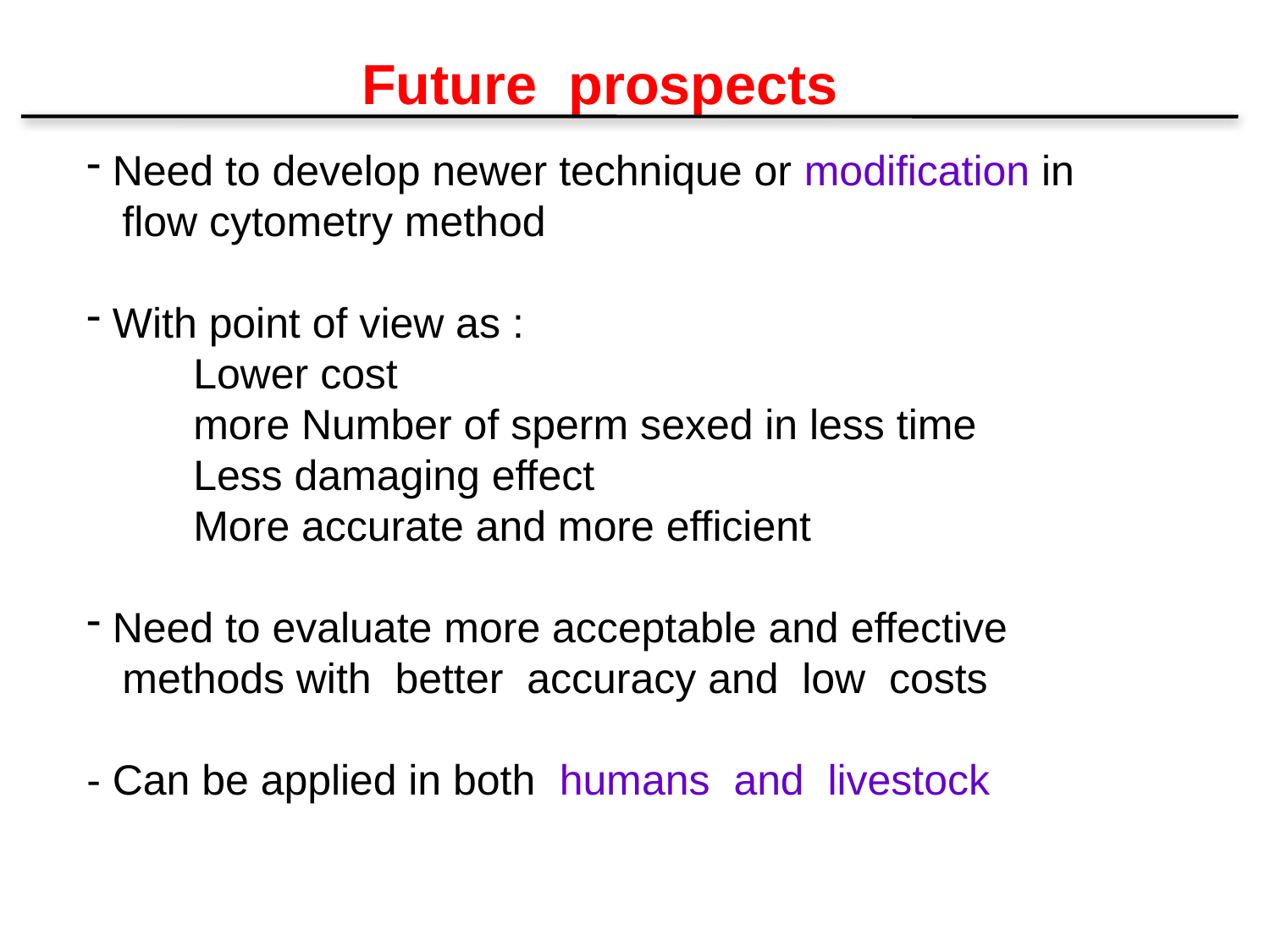

Future  prospects
 Need to develop newer technique or modification in
   flow cytometry method

 With point of view as :
         Lower cost
         more Number of sperm sexed in less time
         Less damaging effect
         More accurate and more efficient

 Need to evaluate more acceptable and effective
   methods with  better  accuracy and  low  costs

- Can be applied in both  humans  and  livestock